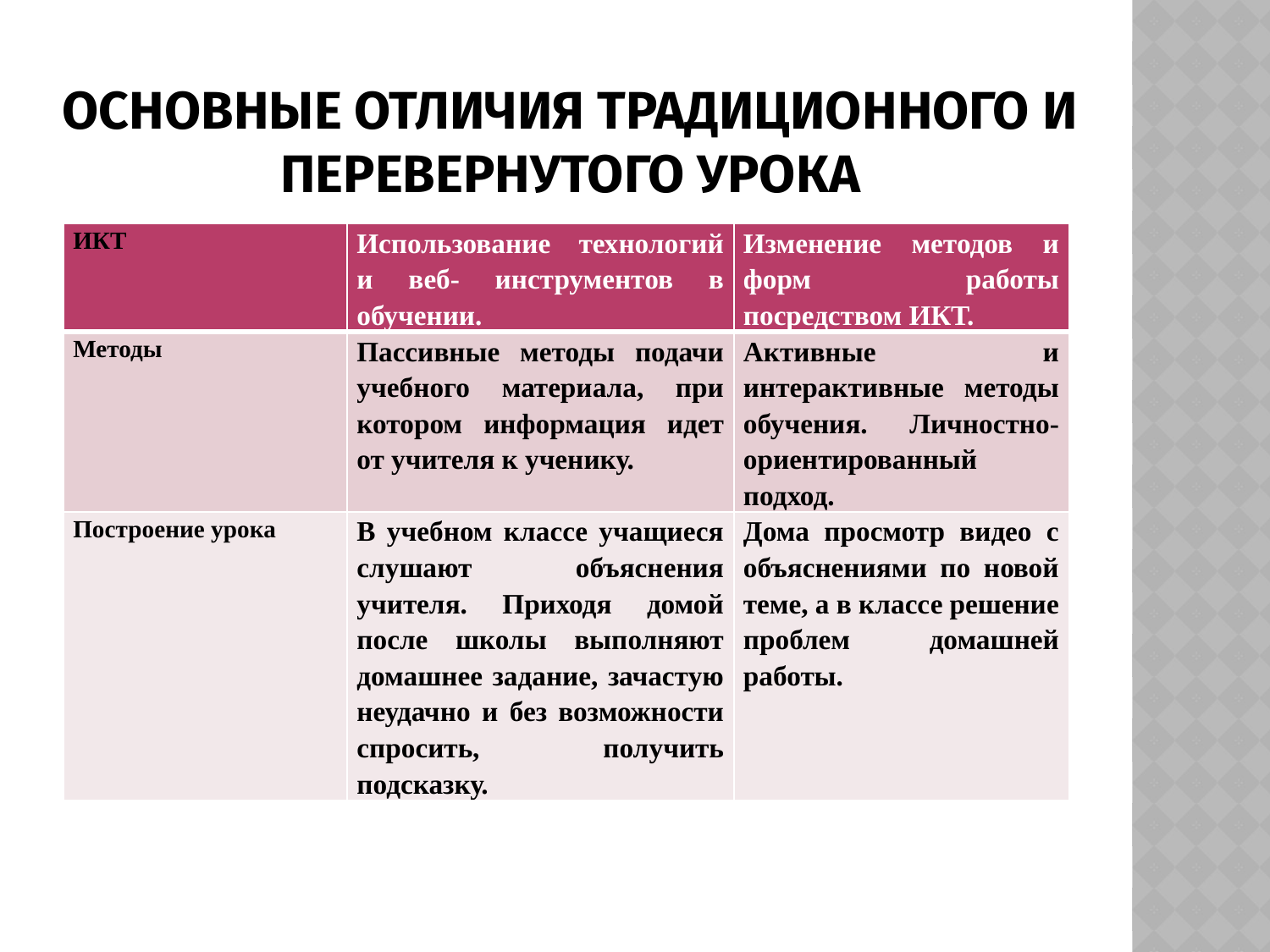

# Основные отличия традиционного и перевернутого урока
| ИКТ | Использование технологий и веб- инструментов в обучении. | Изменение методов и форм работы посредством ИКТ. |
| --- | --- | --- |
| Методы | Пассивные методы подачи учебного материала, при котором информация идет от учителя к ученику. | Активные и интерактивные методы обучения. Личностно-ориентированный подход. |
| Построение урока | В учебном классе учащиеся слушают объяснения учителя. Приходя домой после школы выполняют домашнее задание, зачастую неудачно и без возможности спросить, получить подсказку. | Дома просмотр видео с объяснениями по новой теме, а в классе решение проблем домашней работы. |